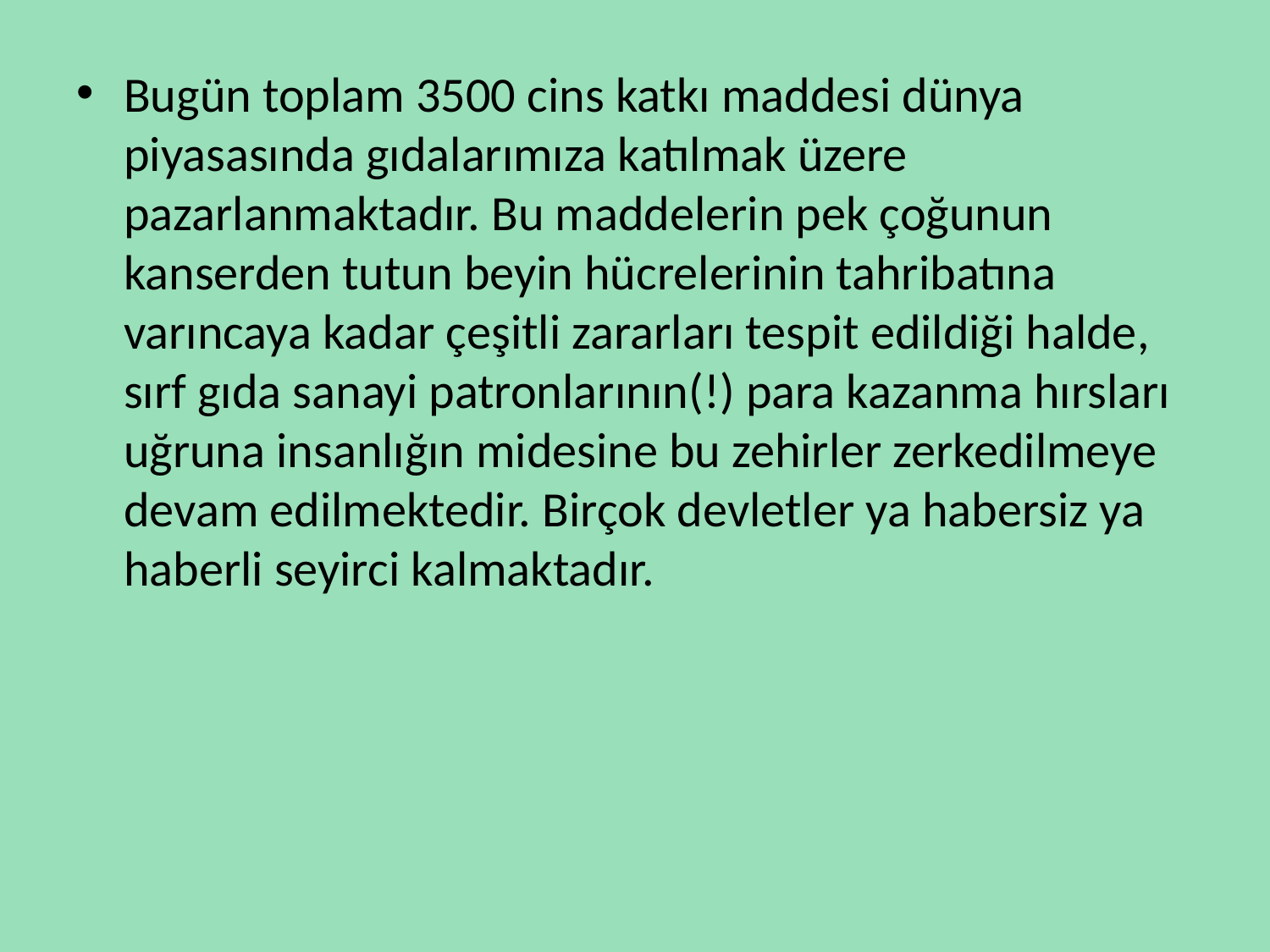

Bugün toplam 3500 cins katkı maddesi dünya piyasasında gıdalarımıza katılmak üzere pazarlanmaktadır. Bu maddelerin pek çoğunun kanserden tutun beyin hücrelerinin tahribatına varıncaya kadar çeşitli zararları tespit edildiği halde, sırf gıda sanayi patronlarının(!) para kazanma hırsları uğruna insanlığın midesine bu zehirler zerkedilmeye devam edilmektedir. Birçok devletler ya habersiz ya haberli seyirci kalmaktadır.